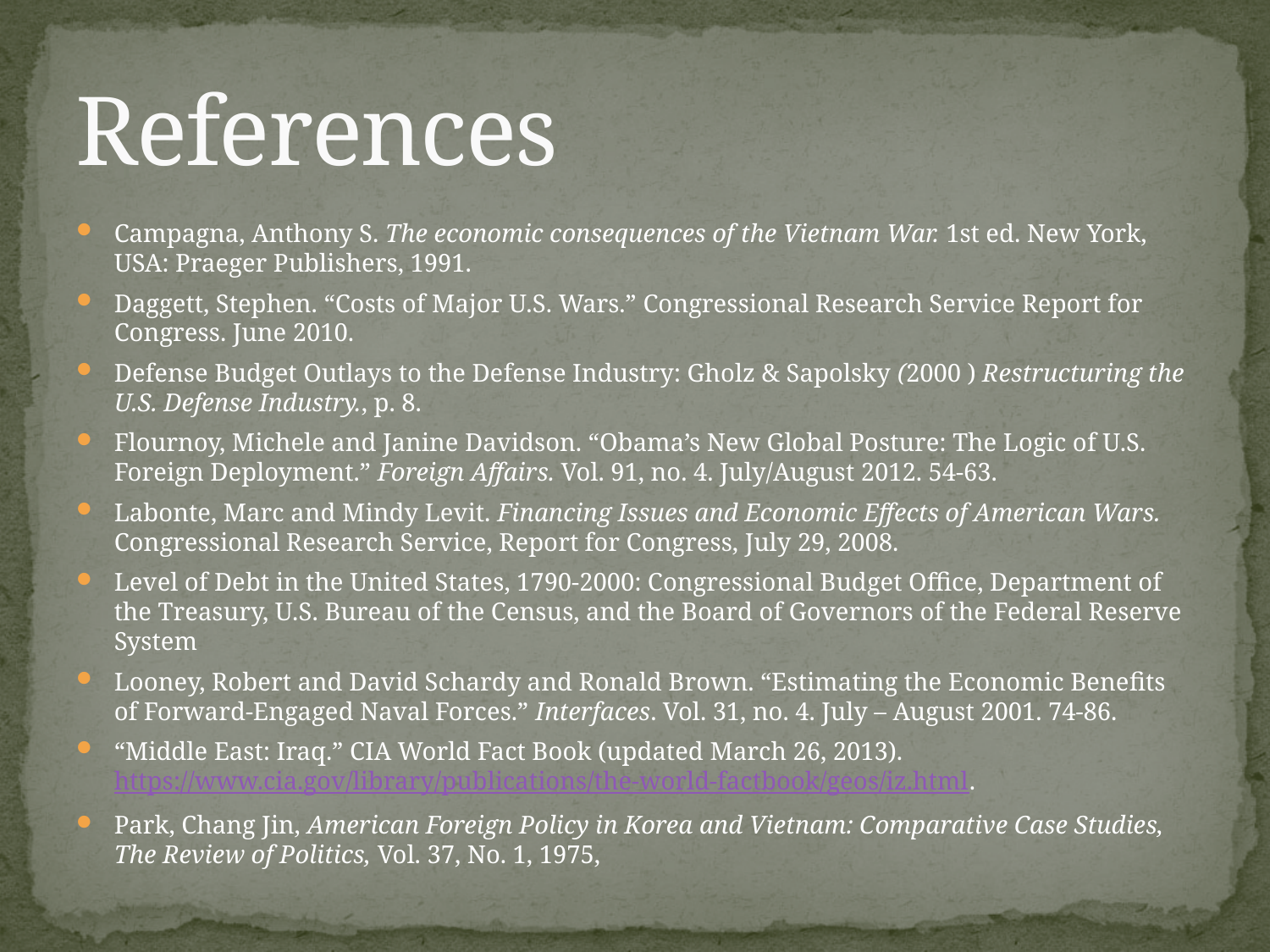

# References
Campagna, Anthony S. The economic consequences of the Vietnam War. 1st ed. New York, USA: Praeger Publishers, 1991.
Daggett, Stephen. “Costs of Major U.S. Wars.” Congressional Research Service Report for Congress. June 2010.
Defense Budget Outlays to the Defense Industry: Gholz & Sapolsky (2000 ) Restructuring the U.S. Defense Industry., p. 8.
Flournoy, Michele and Janine Davidson. “Obama’s New Global Posture: The Logic of U.S. Foreign Deployment.” Foreign Affairs. Vol. 91, no. 4. July/August 2012. 54-63.
Labonte, Marc and Mindy Levit. Financing Issues and Economic Effects of American Wars. Congressional Research Service, Report for Congress, July 29, 2008.
Level of Debt in the United States, 1790-2000: Congressional Budget Office, Department of the Treasury, U.S. Bureau of the Census, and the Board of Governors of the Federal Reserve System
Looney, Robert and David Schardy and Ronald Brown. “Estimating the Economic Benefits of Forward-Engaged Naval Forces.” Interfaces. Vol. 31, no. 4. July – August 2001. 74-86.
“Middle East: Iraq.” CIA World Fact Book (updated March 26, 2013). https://www.cia.gov/library/publications/the-world-factbook/geos/iz.html.
Park, Chang Jin, American Foreign Policy in Korea and Vietnam: Comparative Case Studies, The Review of Politics, Vol. 37, No. 1, 1975,